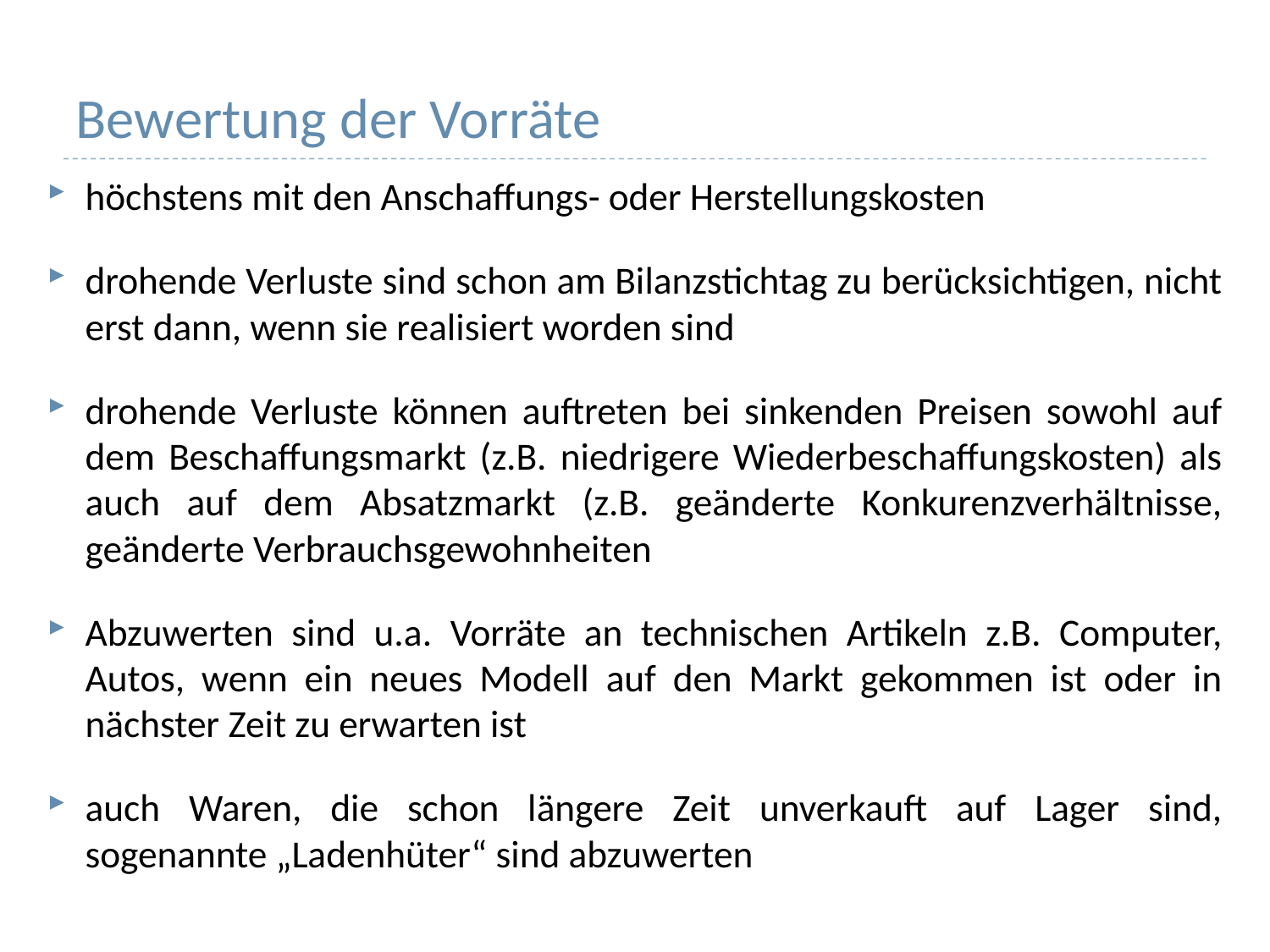

# Bewertung der Vorräte
höchstens mit den Anschaffungs- oder Herstellungskosten

drohende Verluste sind schon am Bilanzstichtag zu berücksichtigen, nicht erst dann, wenn sie realisiert worden sind

drohende Verluste können auftreten bei sinkenden Preisen sowohl auf dem Beschaffungsmarkt (z.B. niedrigere Wiederbeschaffungskosten) als auch auf dem Absatzmarkt (z.B. geänderte Konkurenzverhältnisse, geänderte Verbrauchsgewohnheiten

Abzuwerten sind u.a. Vorräte an technischen Artikeln z.B. Computer, Autos, wenn ein neues Modell auf den Markt gekommen ist oder in nächster Zeit zu erwarten ist

auch Waren, die schon längere Zeit unverkauft auf Lager sind, sogenannte „Ladenhüter“ sind abzuwerten